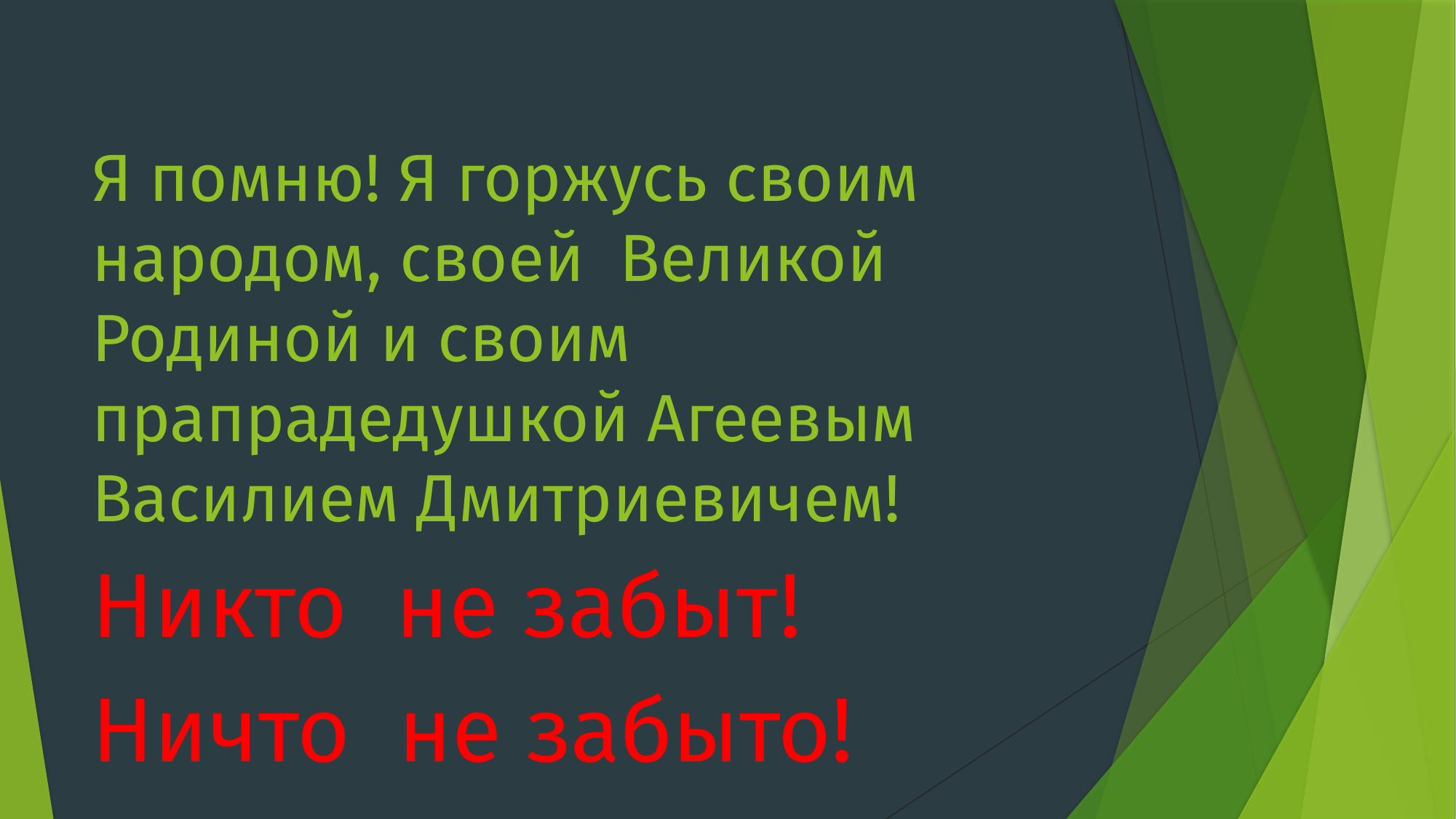

# Я помню! Я горжусь своим  народом, своей  Великой Родиной и своим  прапрадедушкой Агеевым Василием Дмитриевичем!
Никто  не забыт!
Ничто  не забыто!